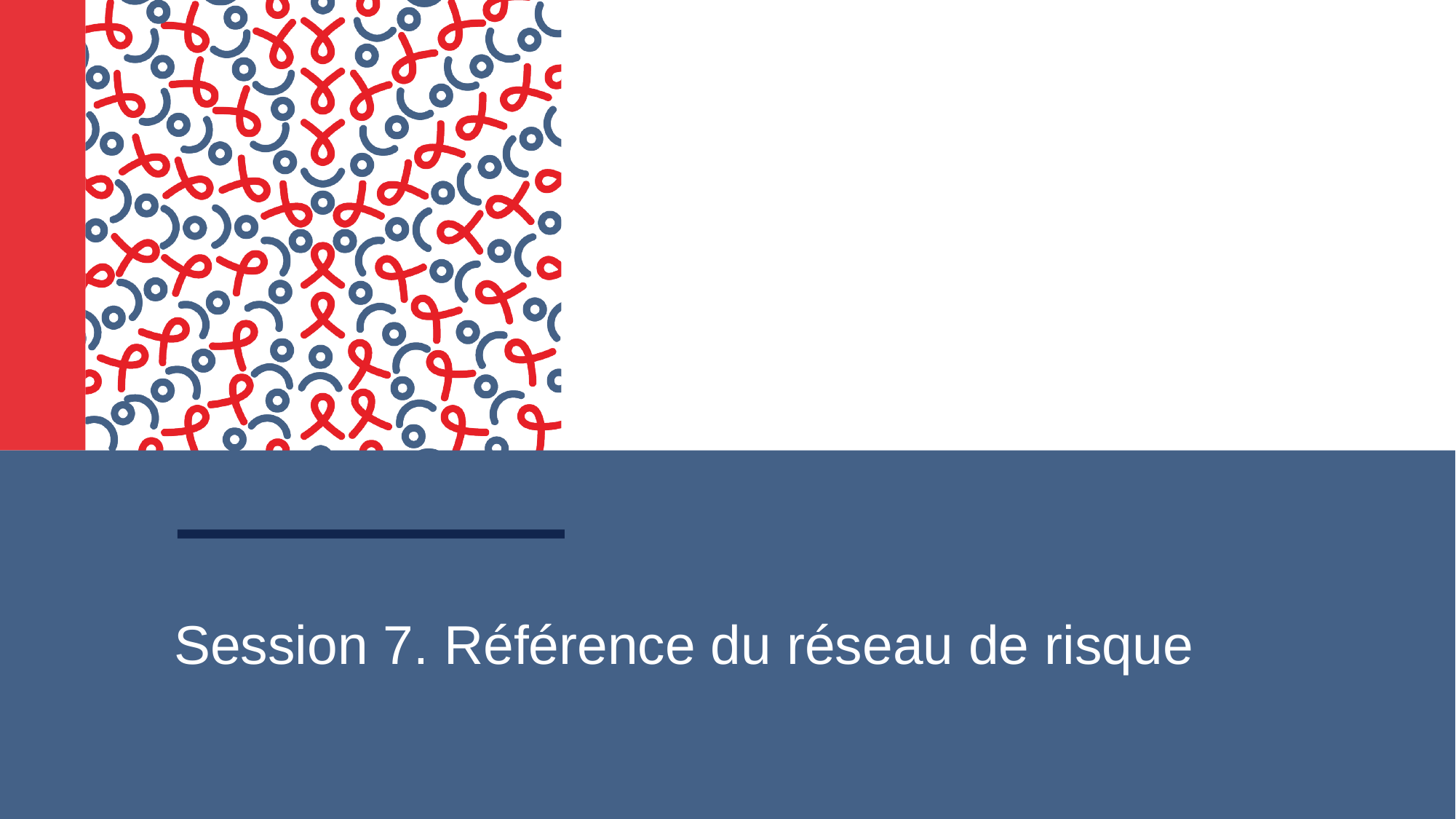

# Session 7. Référence du réseau de risque